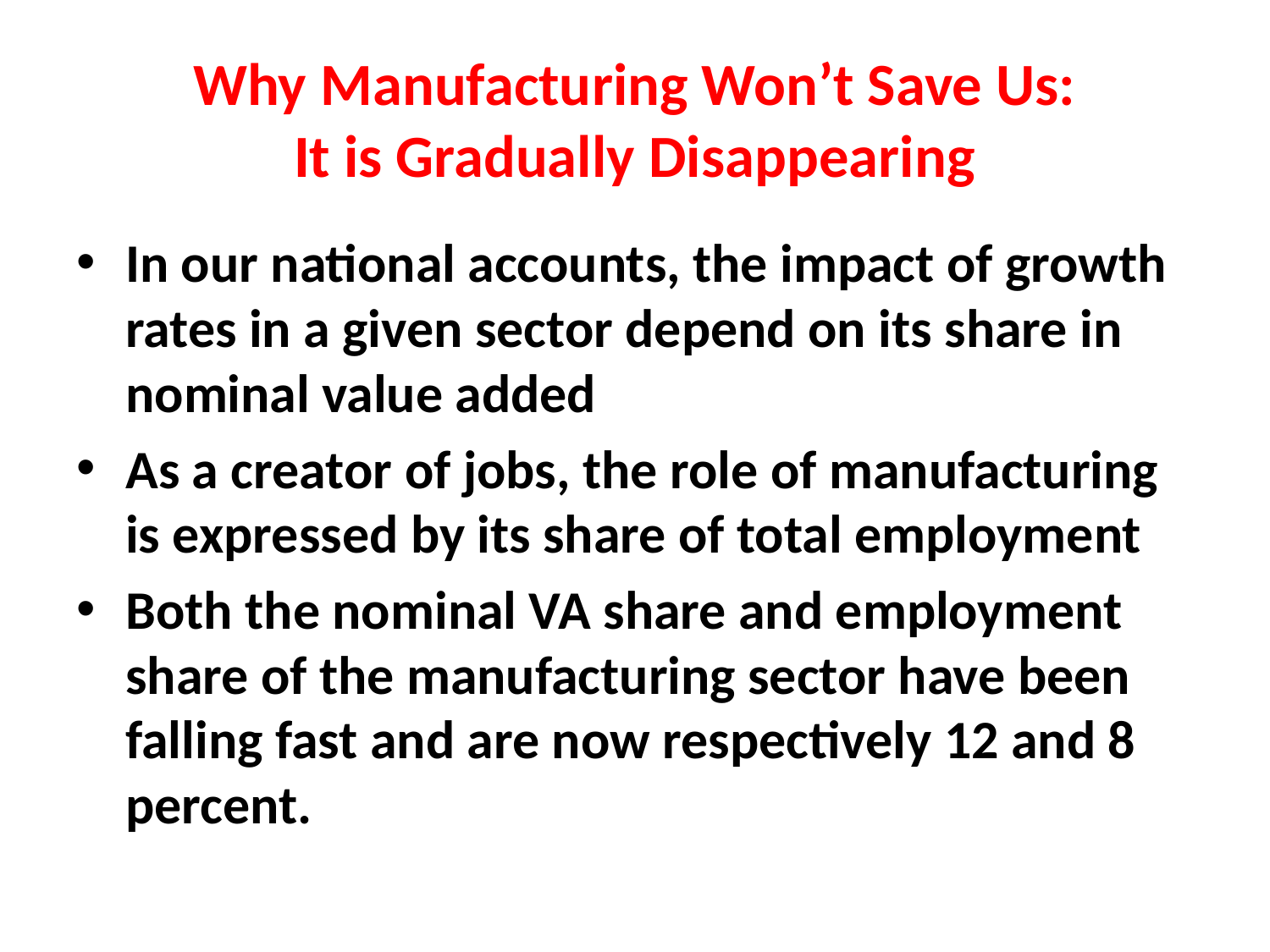

# Why Manufacturing Won’t Save Us: It is Gradually Disappearing
In our national accounts, the impact of growth rates in a given sector depend on its share in nominal value added
As a creator of jobs, the role of manufacturing is expressed by its share of total employment
Both the nominal VA share and employment share of the manufacturing sector have been falling fast and are now respectively 12 and 8 percent.